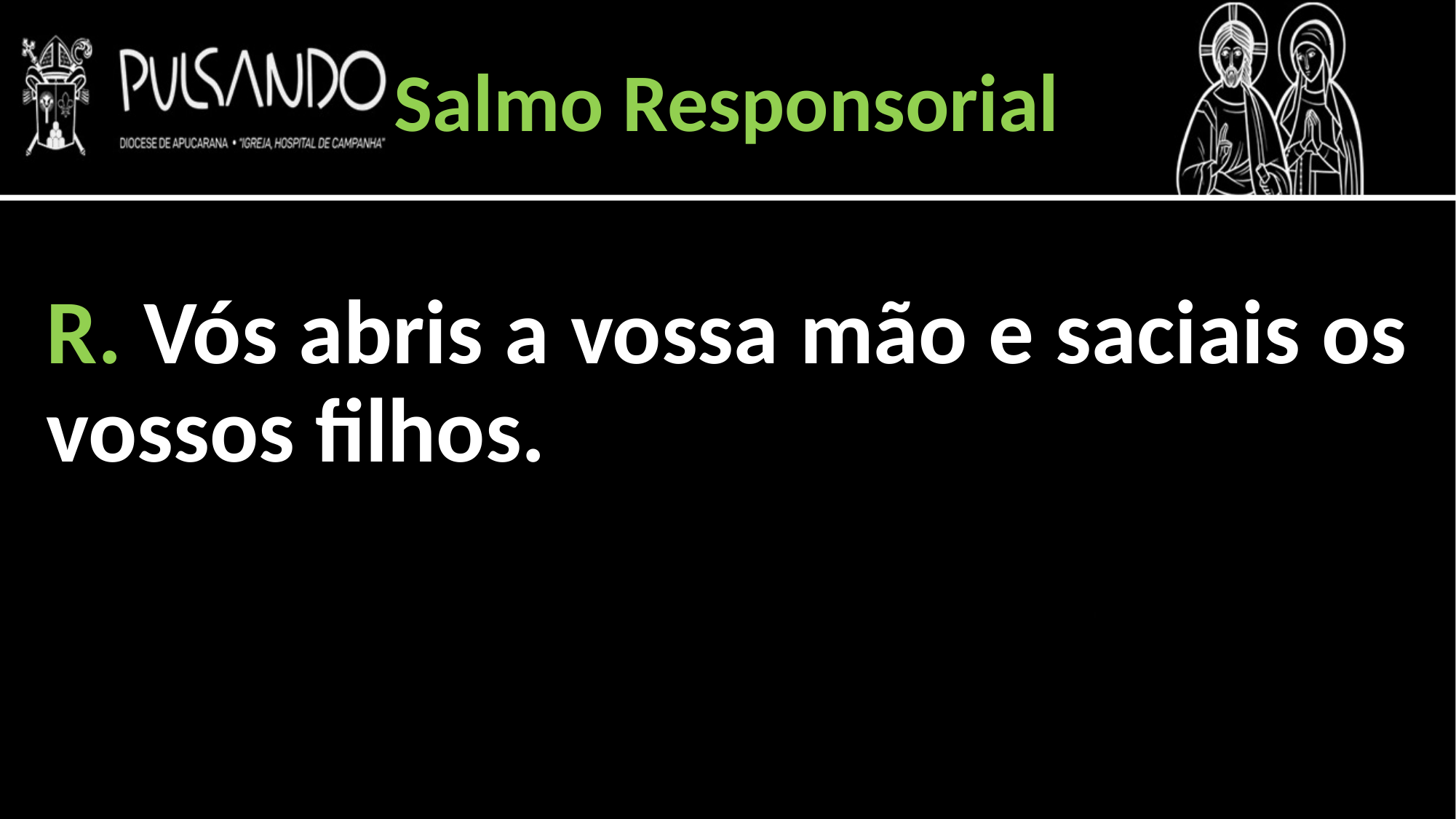

Salmo Responsorial

R. Vós abris a vossa mão e saciais os vossos filhos.